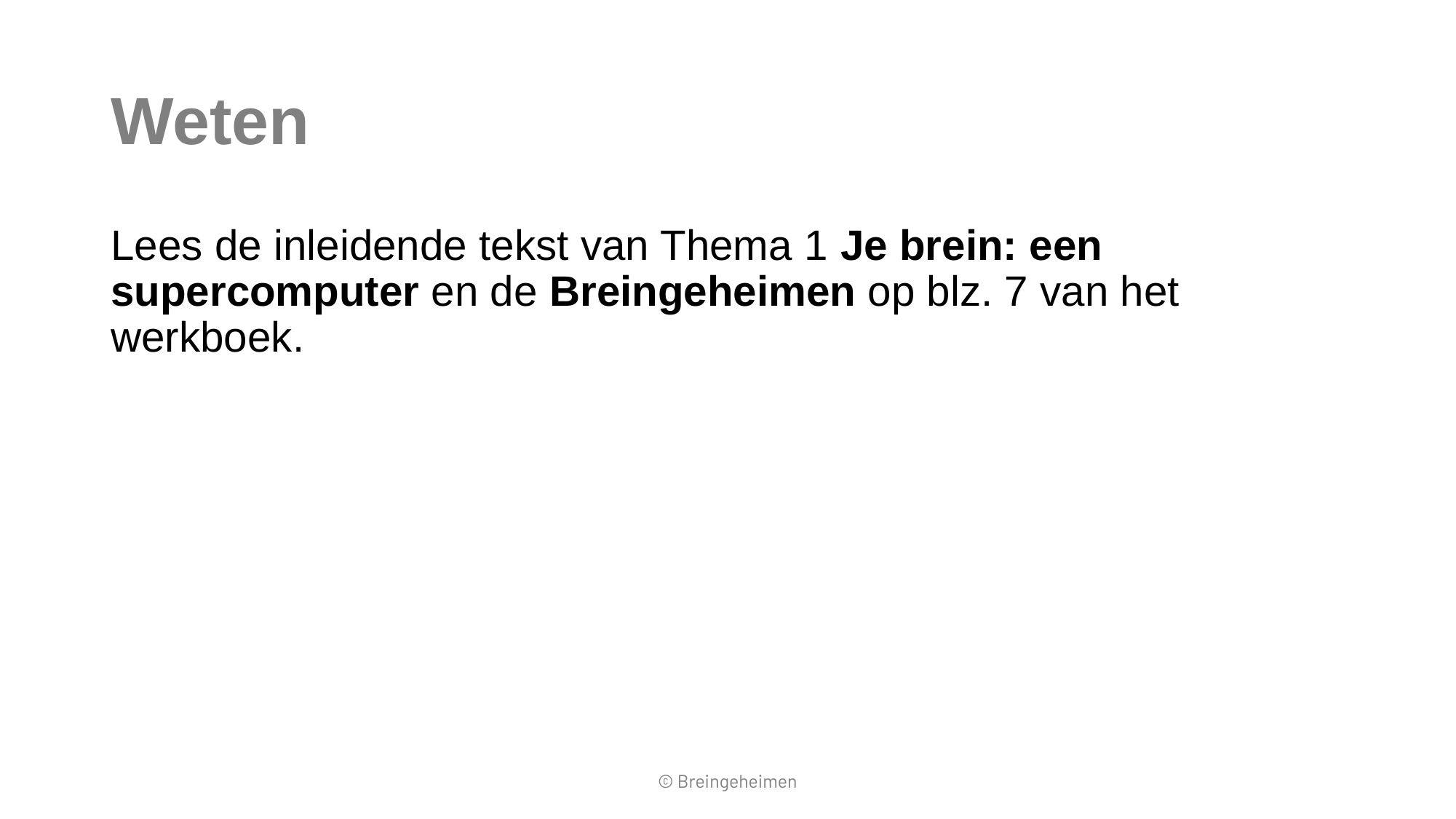

# Weten
Lees de inleidende tekst van Thema 1 Je brein: een supercomputer en de Breingeheimen op blz. 7 van het werkboek.

© Breingeheimen